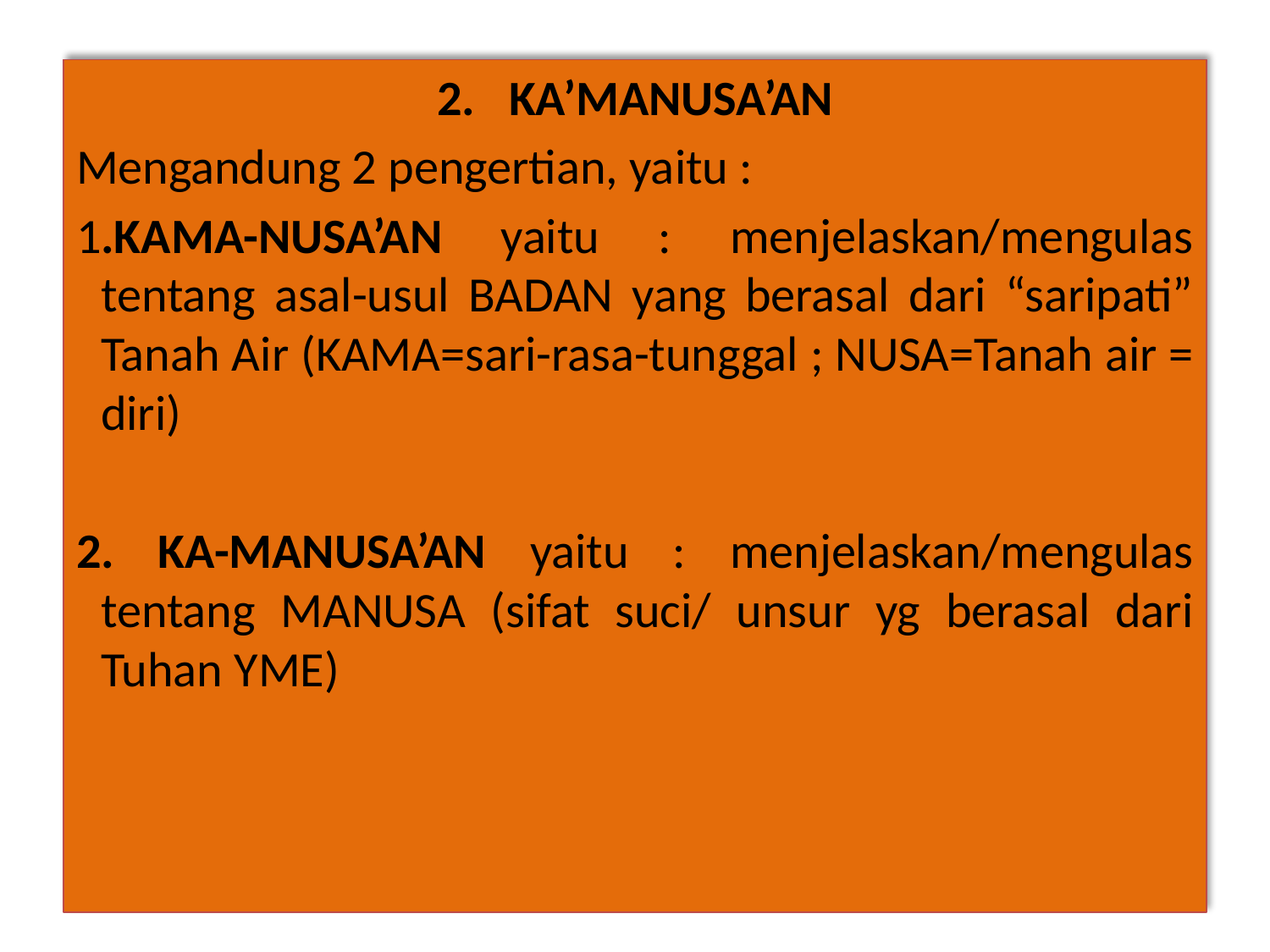

KA’MANUSA’AN
Mengandung 2 pengertian, yaitu :
1.KAMA-NUSA’AN yaitu : menjelaskan/mengulas tentang asal-usul BADAN yang berasal dari “saripati” Tanah Air (KAMA=sari-rasa-tunggal ; NUSA=Tanah air = diri)

2. KA-MANUSA’AN yaitu : menjelaskan/mengulas tentang MANUSA (sifat suci/ unsur yg berasal dari Tuhan YME)